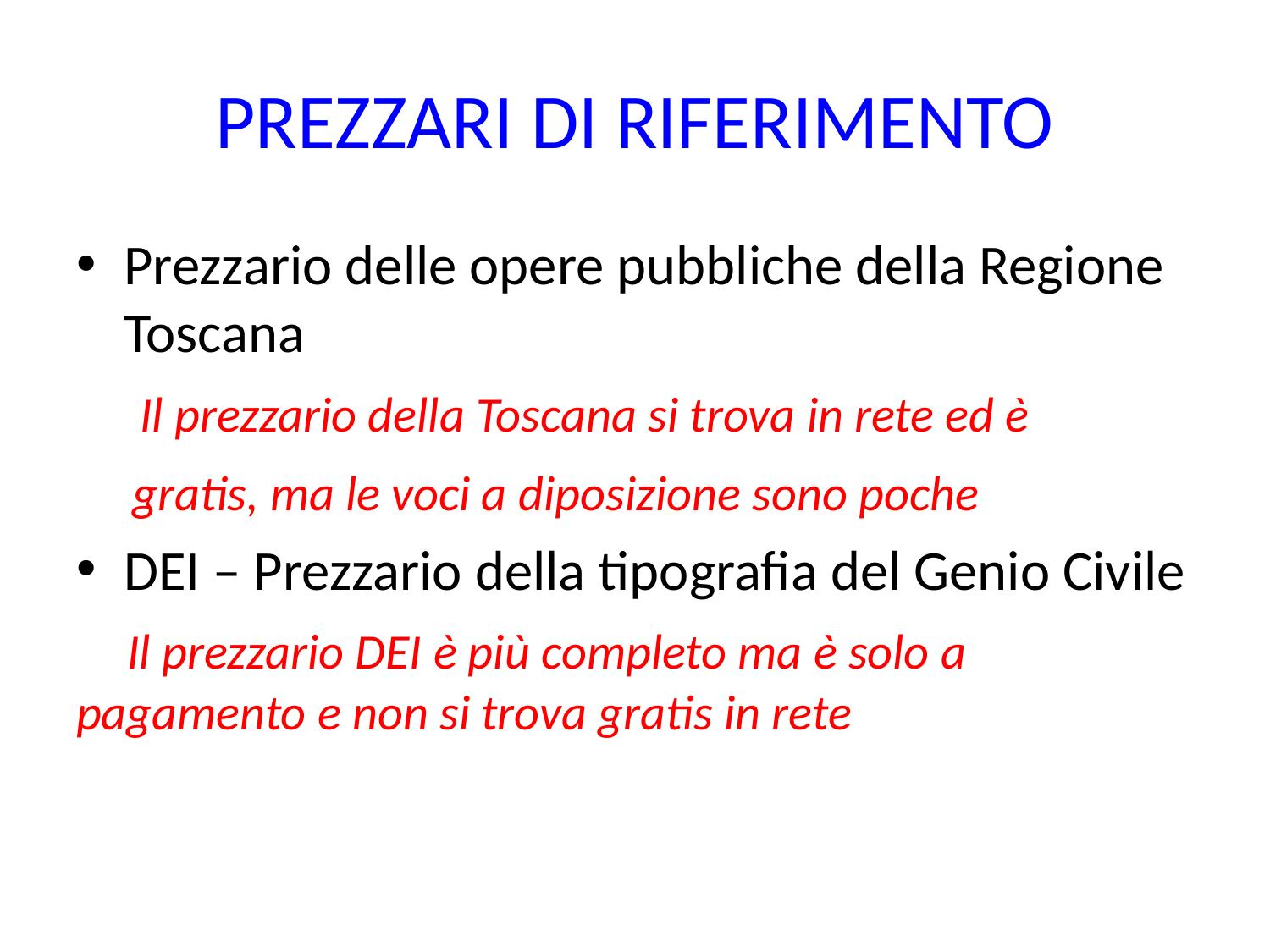

# PREZZARI DI RIFERIMENTO
Prezzario delle opere pubbliche della Regione Toscana
     Il prezzario della Toscana si trova in rete ed è
     gratis, ma le voci a diposizione sono poche
DEI – Prezzario della tipografia del Genio Civile
    Il prezzario DEI è più completo ma è solo a 	pagamento e non si trova gratis in rete